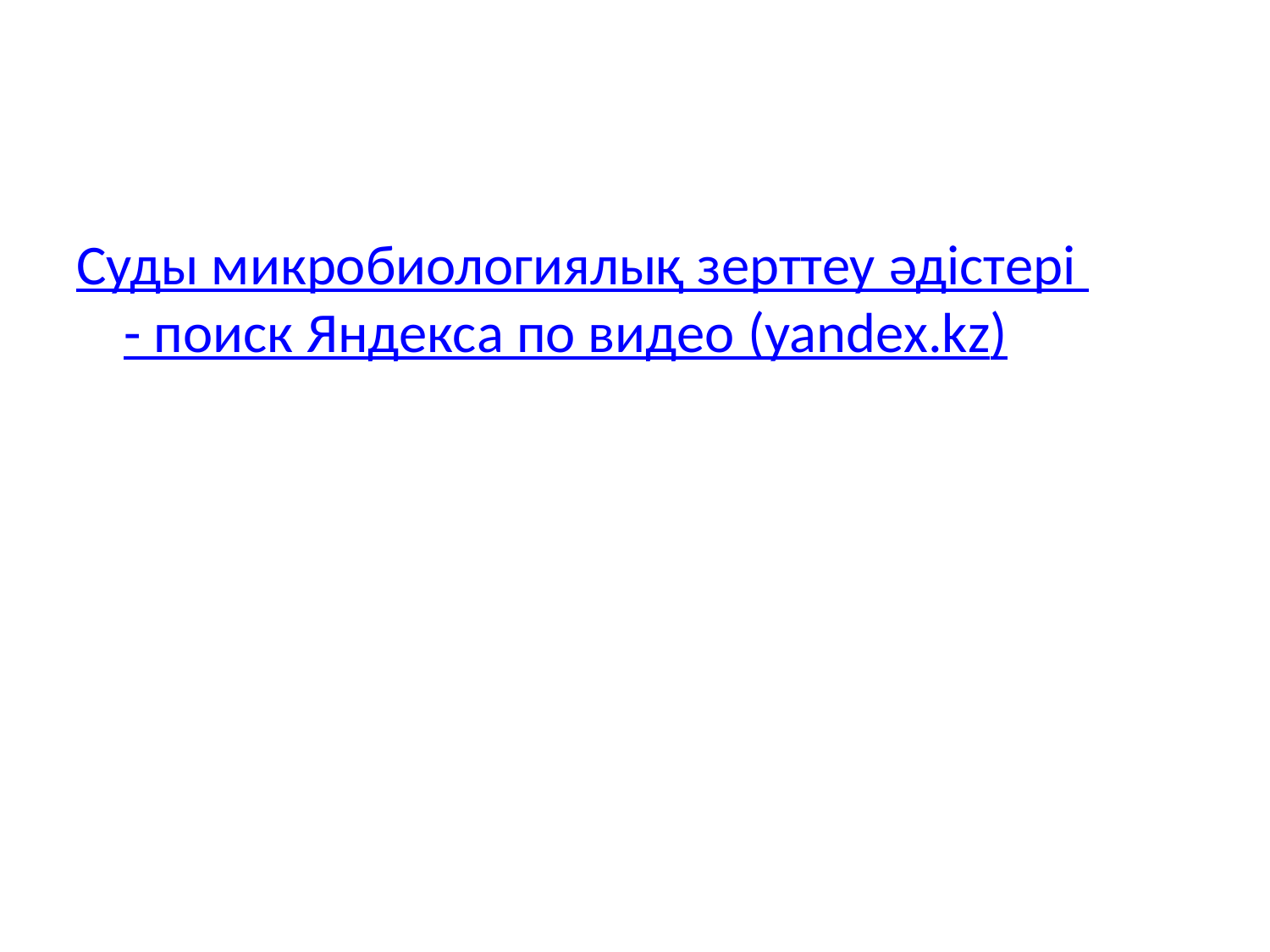

#
Суды микробиологиялық зерттеу әдістері - поиск Яндекса по видео (yandex.kz)